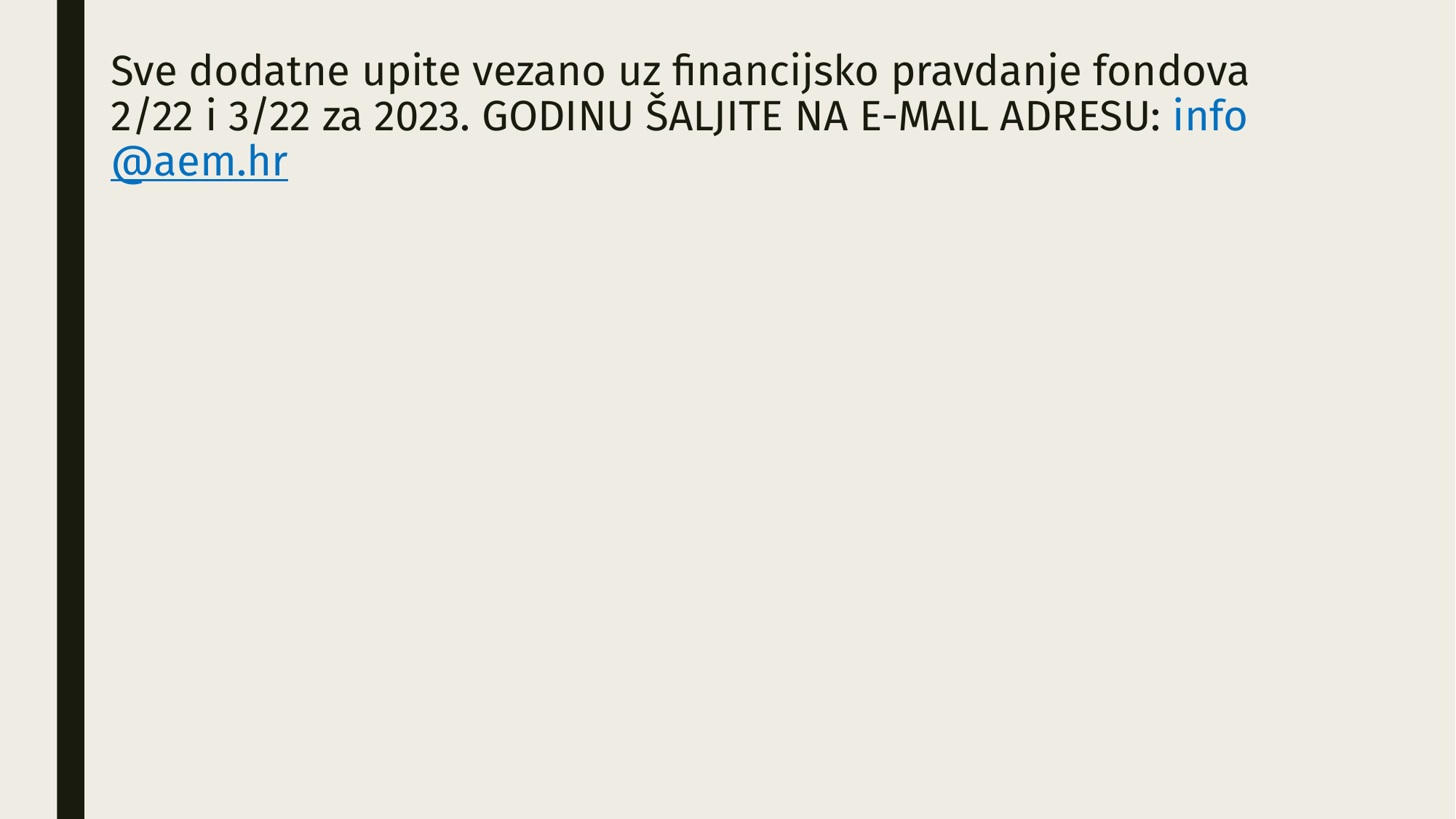

# Sve dodatne upite vezano uz financijsko pravdanje fondova 2/22 i 3/22 za 2023. GODINU ŠALJITE NA E-MAIL ADRESU: info@aem.hr